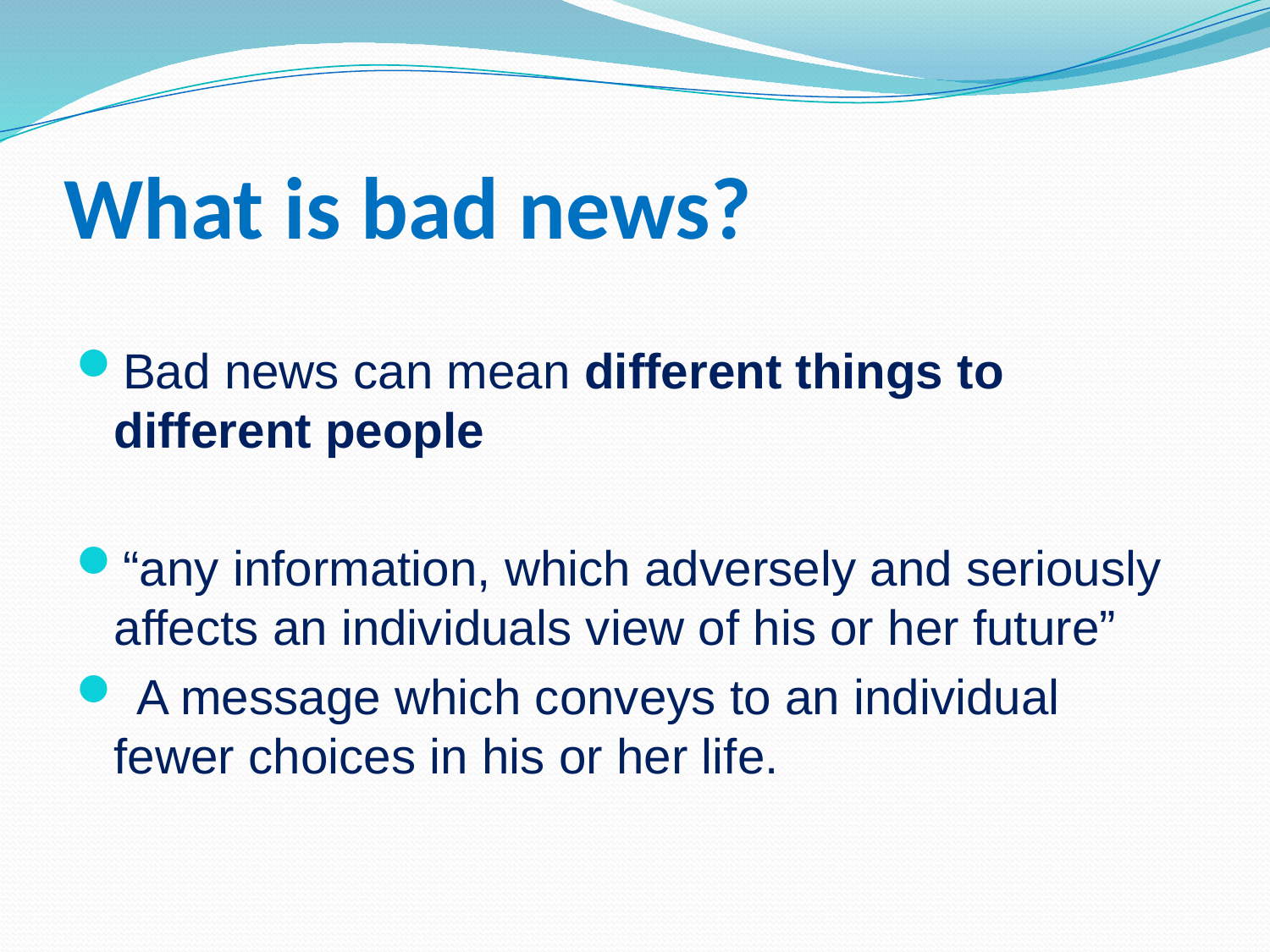

# What is bad news?

Bad news can mean different things to different people

“any information, which adversely and seriously affects an individuals view of his or her future”
 A message which conveys to an individual fewer choices in his or her life.